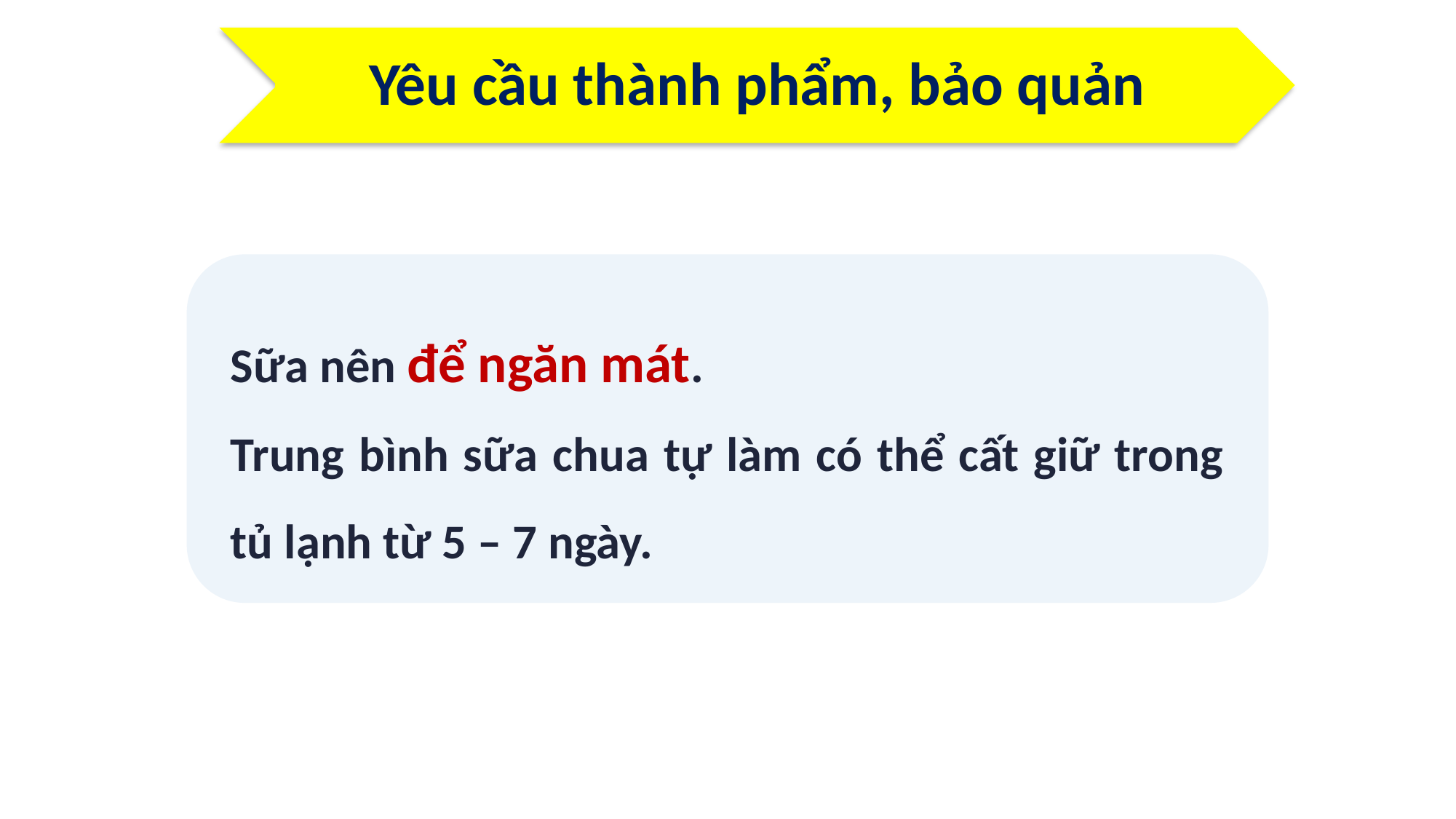

Yêu cầu thành phẩm, bảo quản

Sữa nên để ngăn mát.
Trung bình sữa chua tự làm có thể cất giữ trong tủ lạnh từ 5 – 7 ngày.